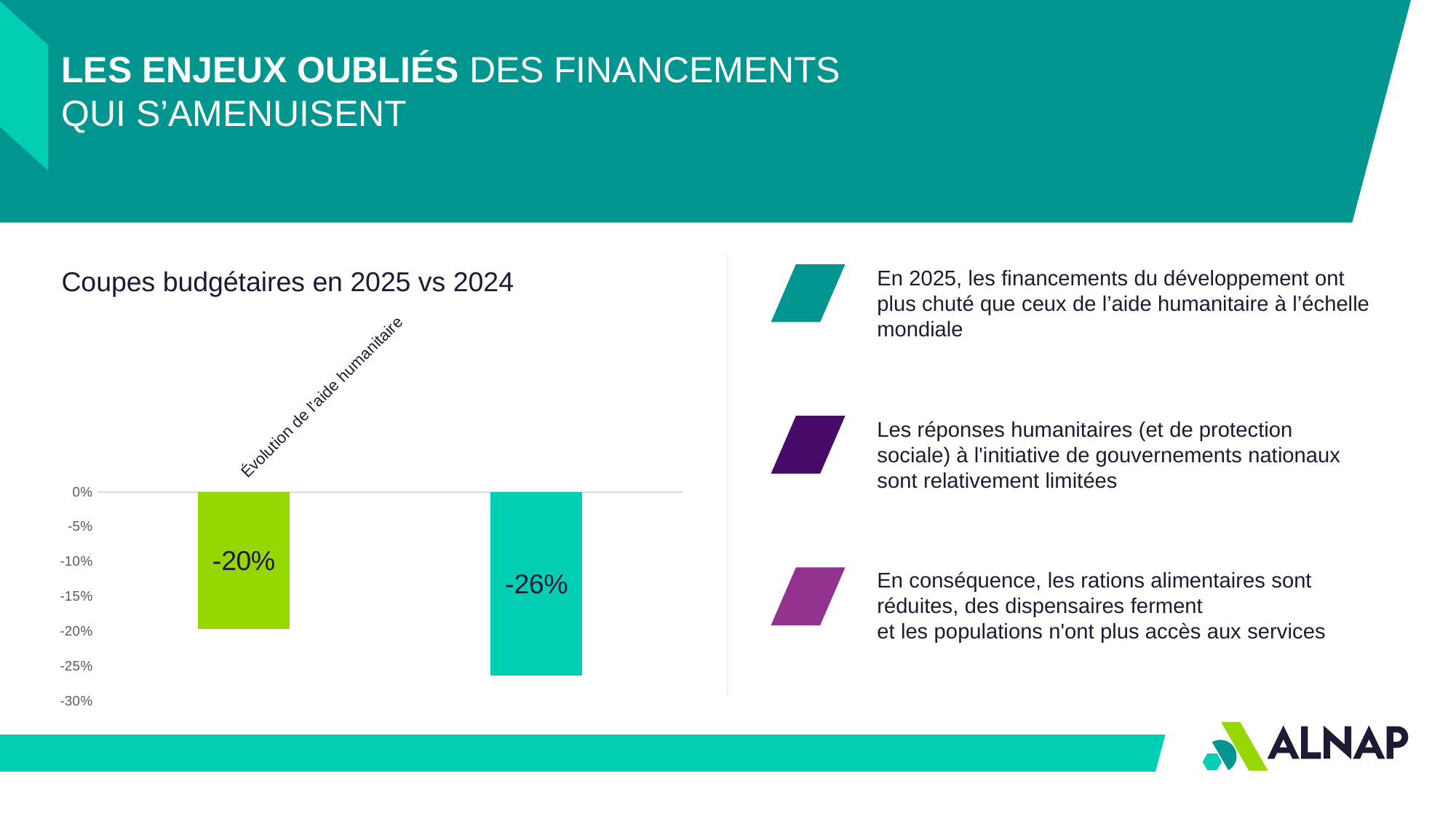

LES ENJEUX OUBLIÉS DES FINANCEMENTS
QUI S’AMENUISENT

Coupes budgétaires en 2025 vs 2024

En 2025, les financements du développement ont plus chuté que ceux de l’aide humanitaire à l’échelle mondiale

### Chart

| Category | Value |
|---|---|
| Évolution de l'aide humanitaire | -0.19650284189002687 |
| Évolution dans le développement (hors humanitaire, coûts des réfugiés dans les pays donateurs, allègement de la dette) | -0.263 |
Les réponses humanitaires (et de protection sociale) à l'initiative de gouvernements nationaux sont relativement limitées
En conséquence, les rations alimentaires sont réduites, des dispensaires ferment
et les populations n'ont plus accès aux services